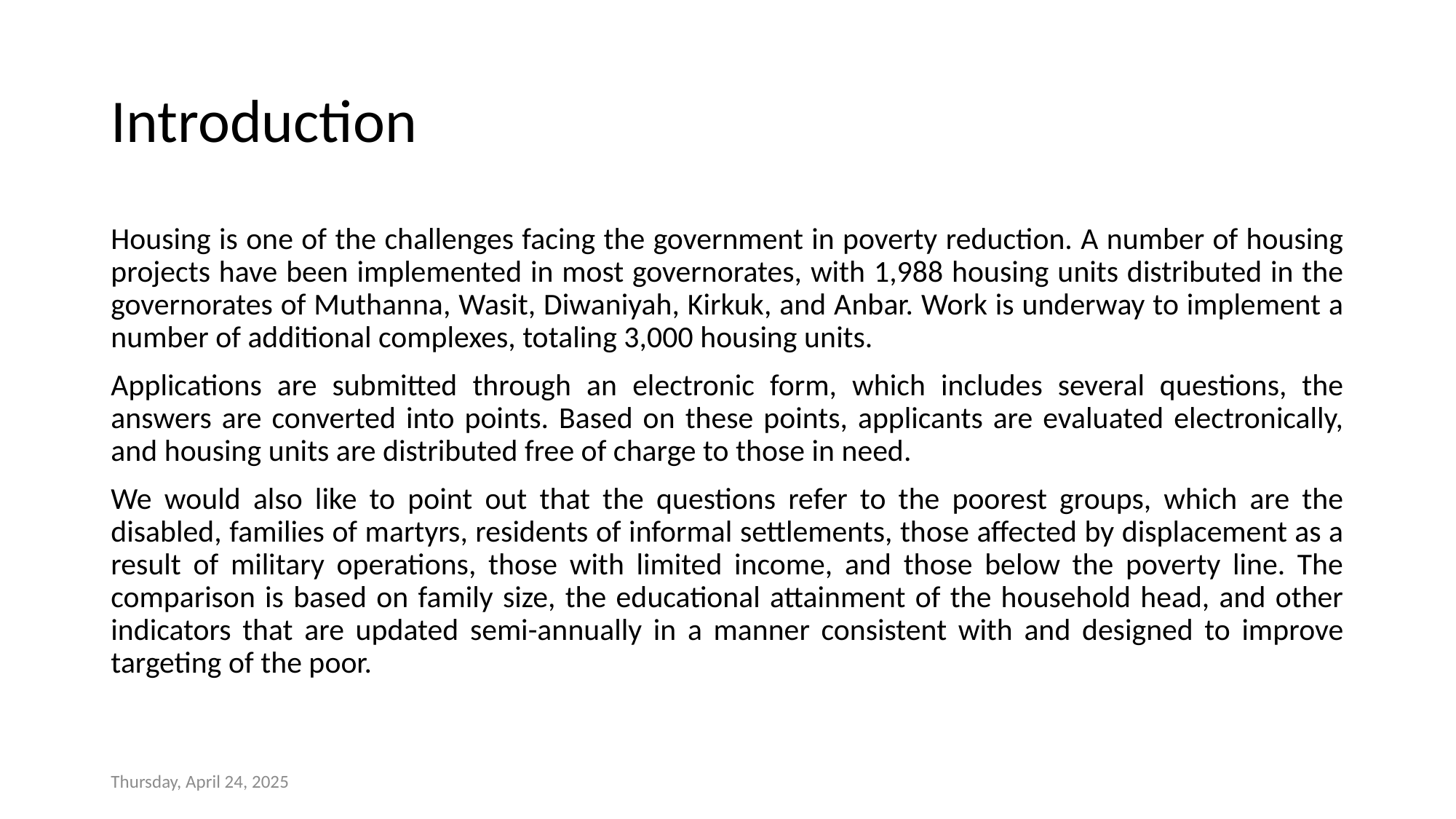

# Introduction
Housing is one of the challenges facing the government in poverty reduction. A number of housing projects have been implemented in most governorates, with 1,988 housing units distributed in the governorates of Muthanna, Wasit, Diwaniyah, Kirkuk, and Anbar. Work is underway to implement a number of additional complexes, totaling 3,000 housing units.
Applications are submitted through an electronic form, which includes several questions, the answers are converted into points. Based on these points, applicants are evaluated electronically, and housing units are distributed free of charge to those in need.
We would also like to point out that the questions refer to the poorest groups, which are the disabled, families of martyrs, residents of informal settlements, those affected by displacement as a result of military operations, those with limited income, and those below the poverty line. The comparison is based on family size, the educational attainment of the household head, and other indicators that are updated semi-annually in a manner consistent with and designed to improve targeting of the poor.
Thursday, April 24, 2025